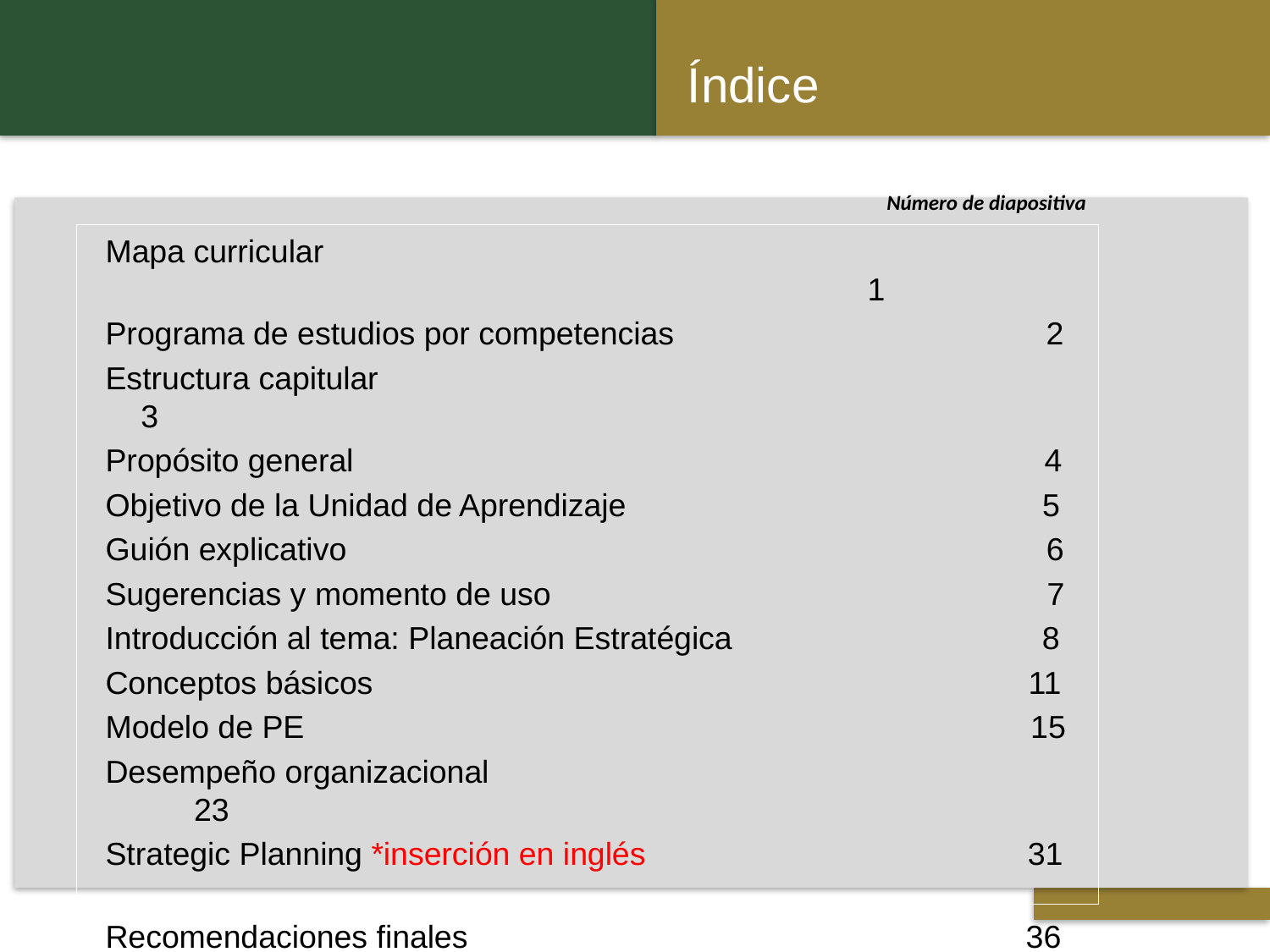

Índice
Número de diapositiva

Mapa curricular												1
Programa de estudios por competencias                                          2
Estructura capitular                 	                                                          3
Propósito general                                                                              4
Objetivo de la Unidad de Aprendizaje                                               5
Guión explicativo                                                                               6
Sugerencias y momento de uso                                                        7
Introducción al tema: Planeación Estratégica                                   8
Conceptos básicos                                                                          11
Modelo de PE                                                                                  15
Desempeño organizacional 		                                                 23
Strategic Planning *inserción en inglés                                           31
Recomendaciones finales                                                               36
Fuentes de Consulta                                                                       37

                                          Titulo de la presentación